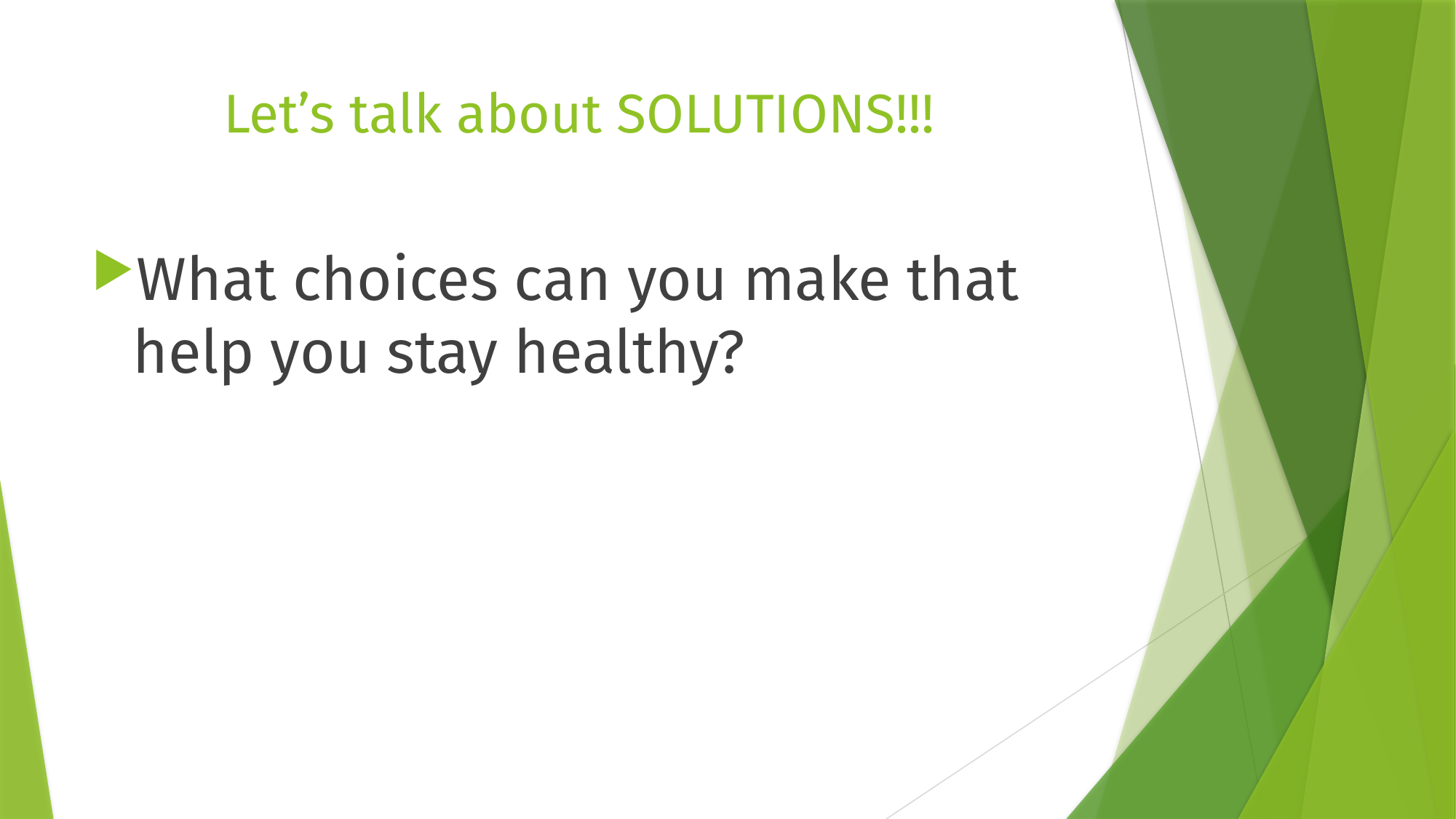

# Let’s talk about SOLUTIONS!!!
What choices can you make that help you stay healthy?